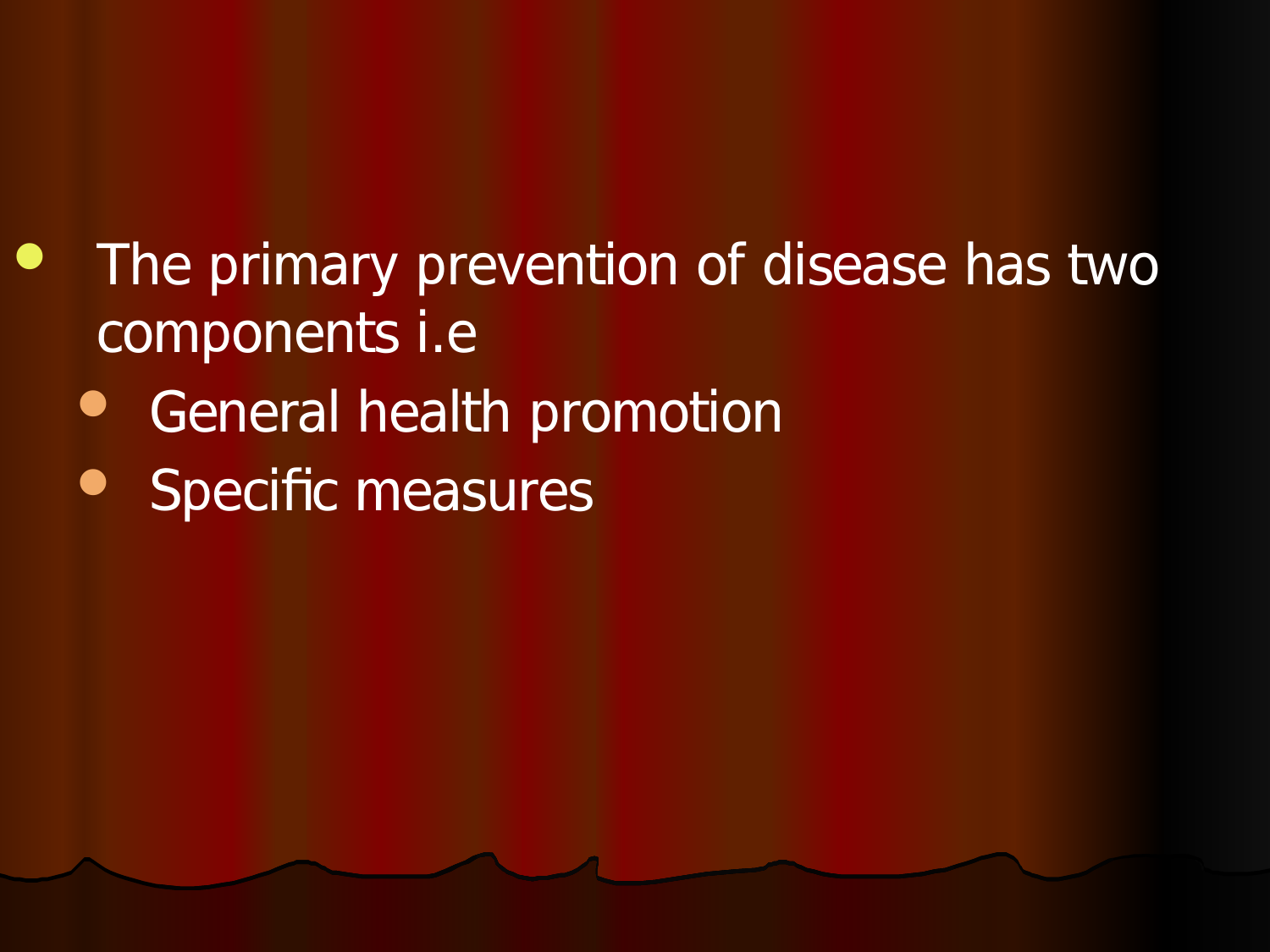

#
The primary prevention of disease has two components i.e
General health promotion
Specific measures